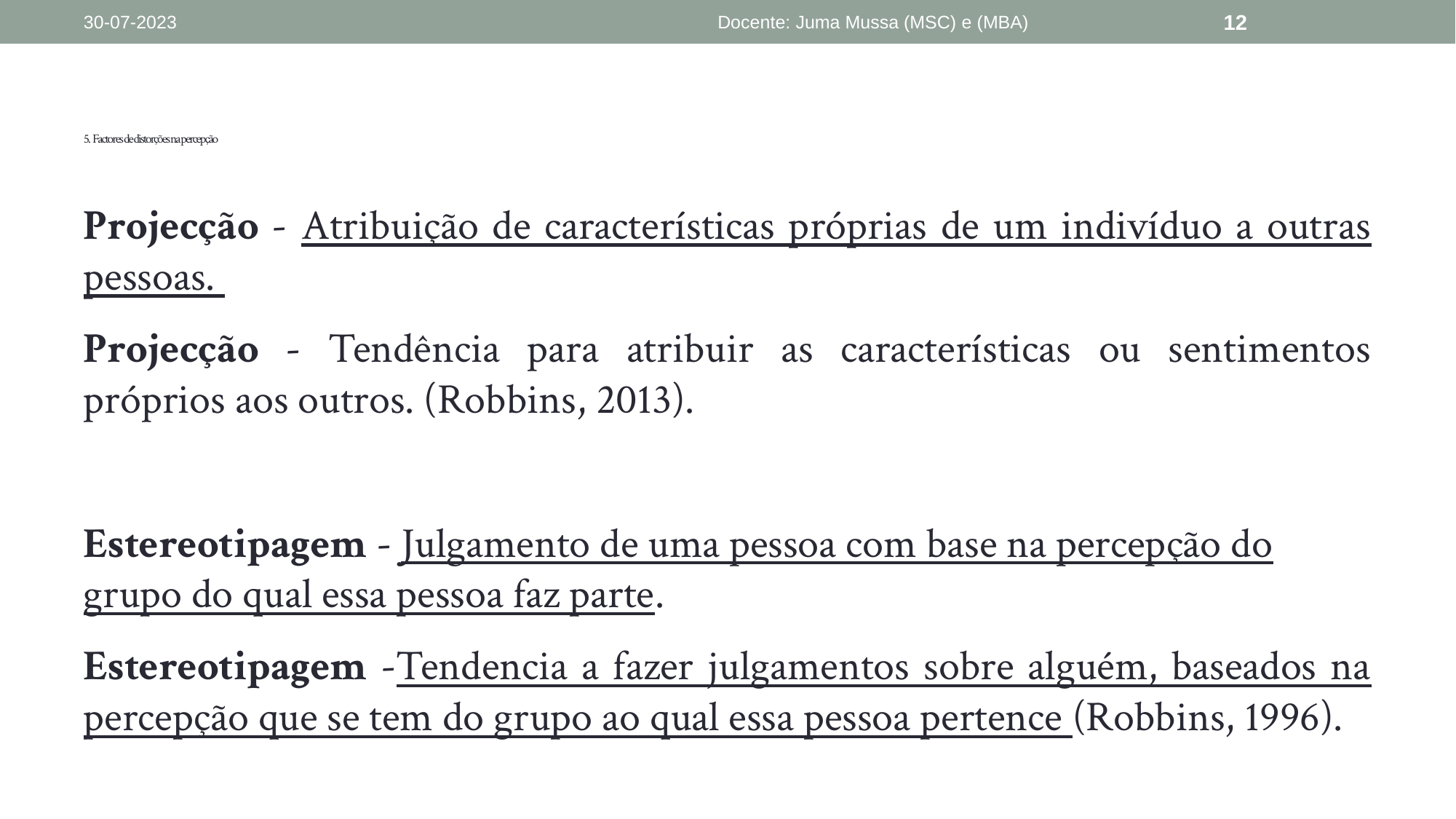

30-07-2023
Docente: Juma Mussa (MSC) e (MBA)
12
# 5. Factores de distorções na percepção
Projecção - Atribuição de características próprias de um indivíduo a outras pessoas.
Projecção - Tendência para atribuir as características ou sentimentos próprios aos outros. (Robbins, 2013).

Estereotipagem - Julgamento de uma pessoa com base na percepção do grupo do qual essa pessoa faz parte.
Estereotipagem -Tendencia a fazer julgamentos sobre alguém, baseados na percepção que se tem do grupo ao qual essa pessoa pertence (Robbins, 1996).